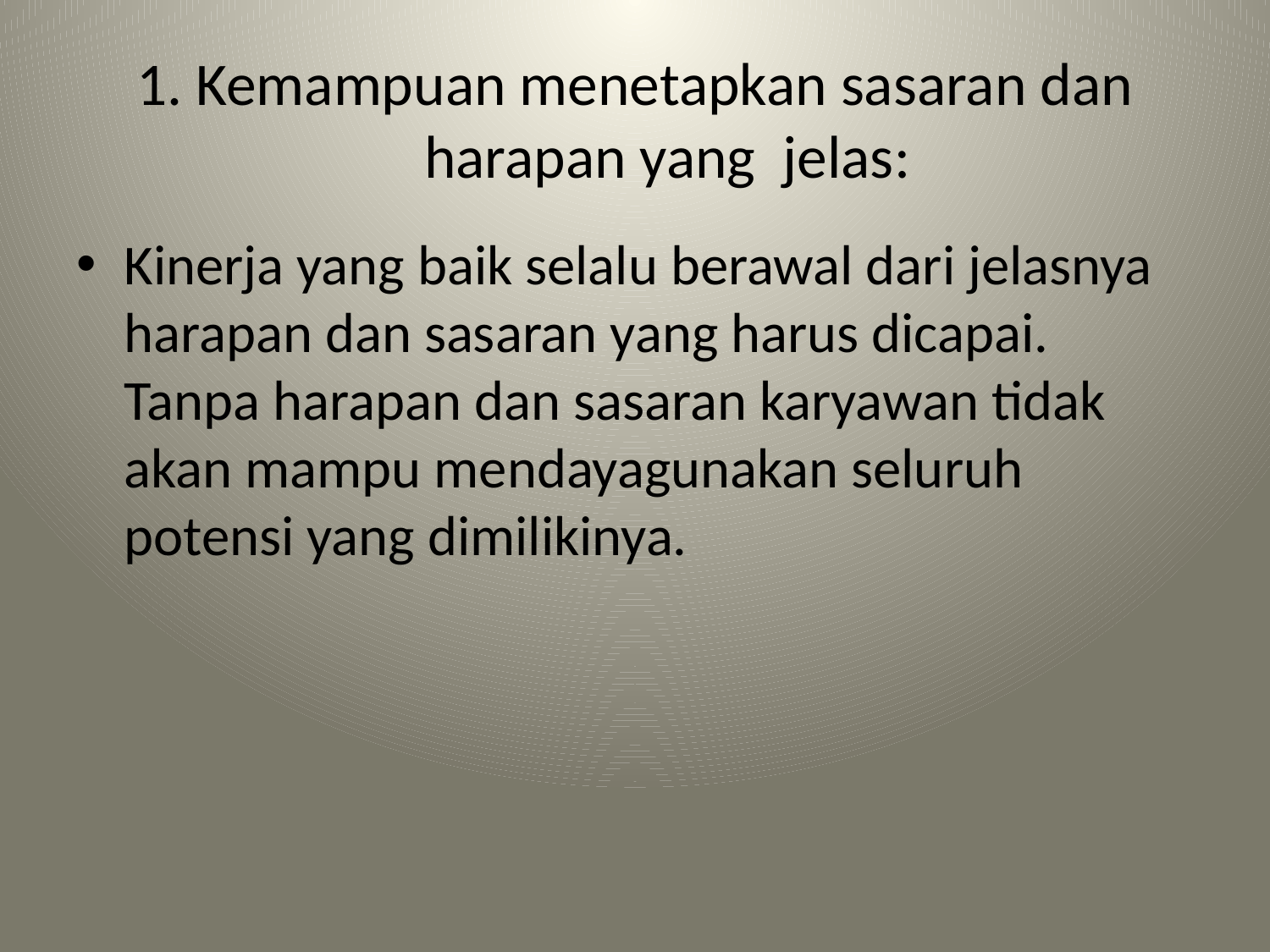

# 1. Kemampuan menetapkan sasaran dan harapan yang  jelas:
Kinerja yang baik selalu berawal dari jelasnya harapan dan sasaran yang harus dicapai. Tanpa harapan dan sasaran karyawan tidak akan mampu mendayagunakan seluruh potensi yang dimilikinya.